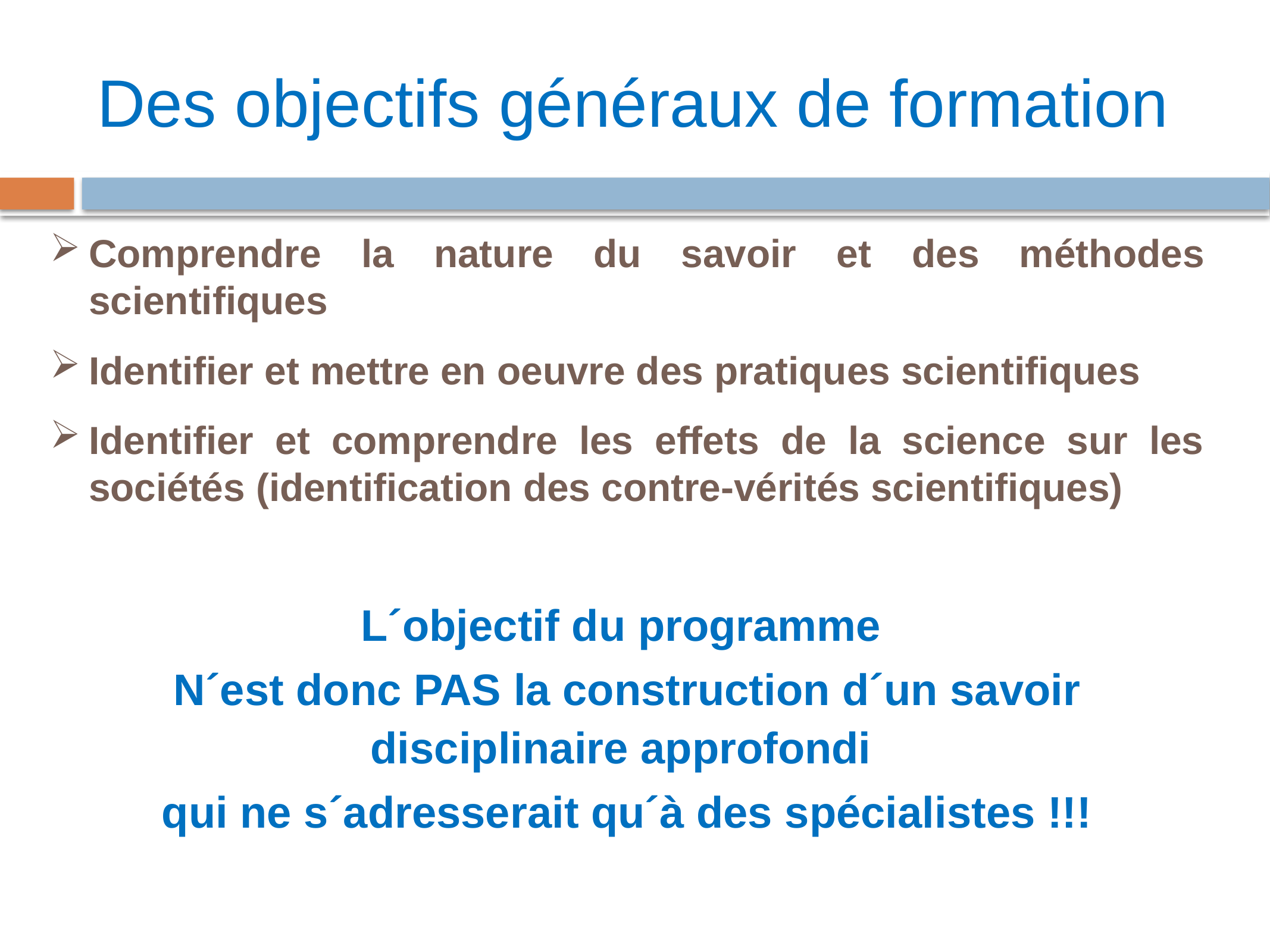

# Des objectifs généraux de formation
Comprendre la nature du savoir et des méthodes scientifiques
Identifier et mettre en oeuvre des pratiques scientifiques
Identifier et comprendre les effets de la science sur les sociétés (identification des contre-vérités scientifiques)

L´objectif du programme
N´est donc PAS la construction d´un savoir disciplinaire approfondi
qui ne s´adresserait qu´à des spécialistes !!!